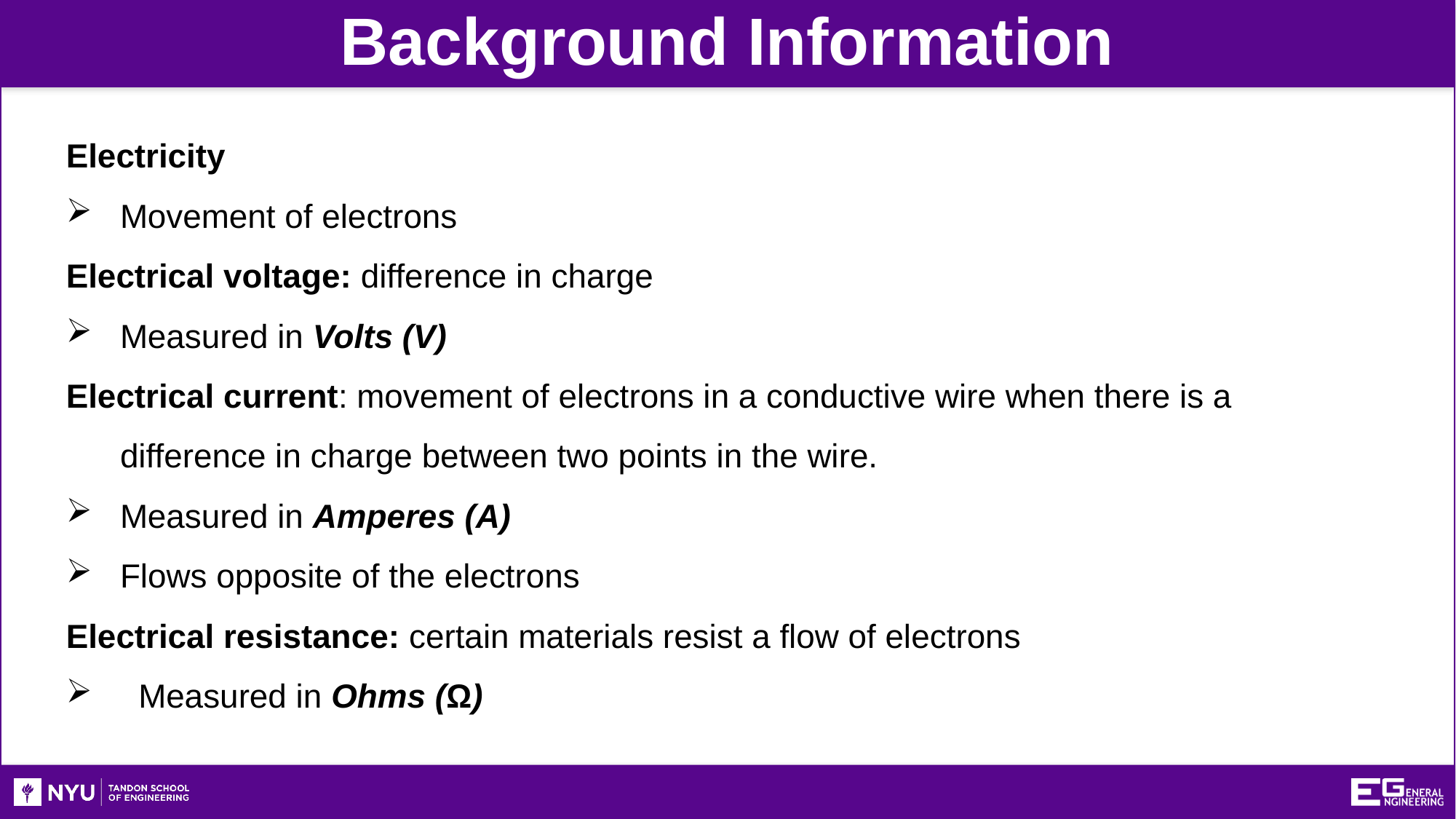

Background Information
Electricity
Movement of electrons
Electrical voltage: difference in charge
Measured in Volts (V)
Electrical current: movement of electrons in a conductive wire when there is a
difference in charge between two points in the wire.
Measured in Amperes (A)
Flows opposite of the electrons
Electrical resistance: certain materials resist a flow of electrons
  Measured in Ohms (Ω)